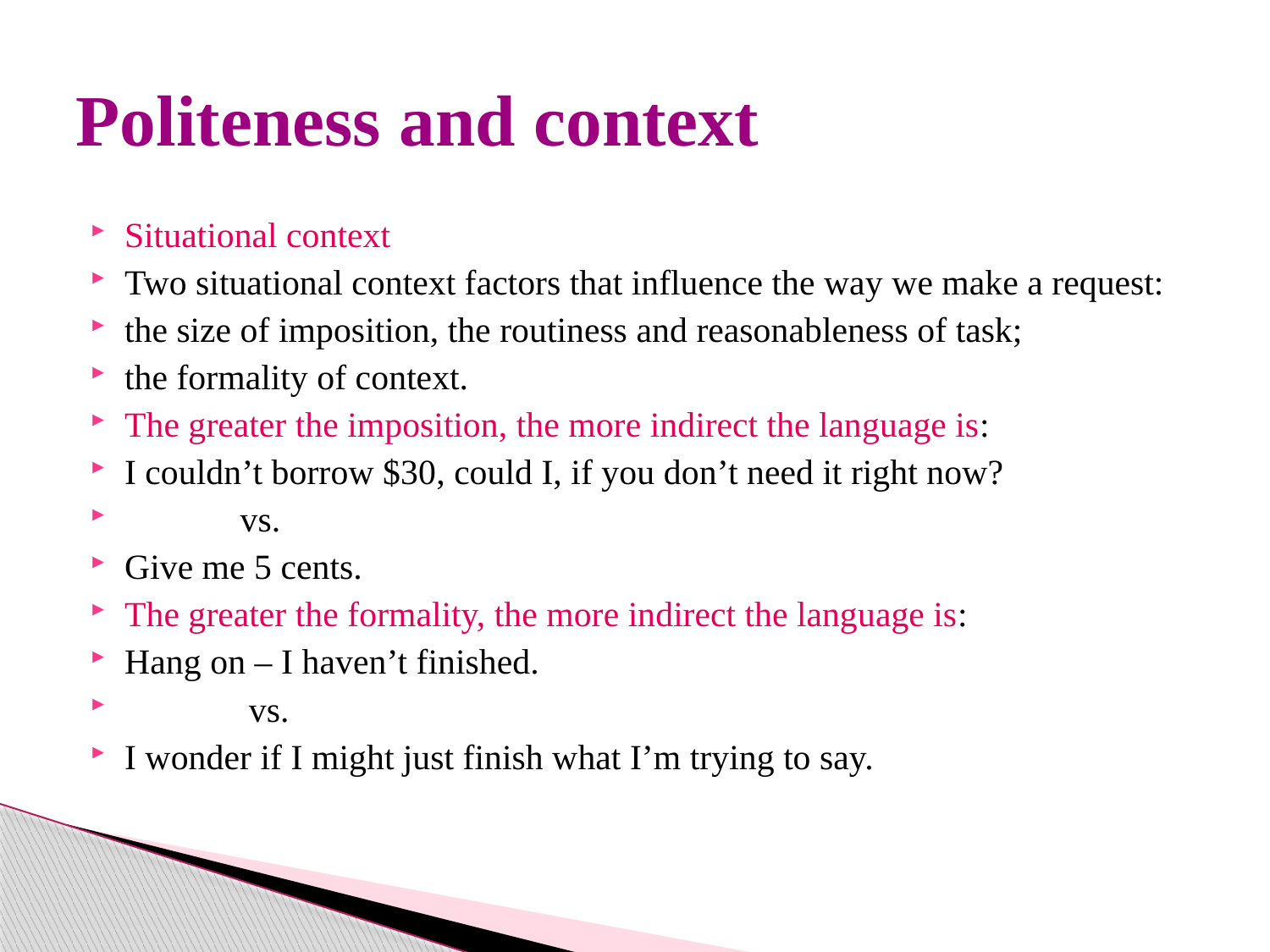

# Politeness and context
Situational context
Two situational context factors that influence the way we make a request:
the size of imposition, the routiness and reasonableness of task;
the formality of context.
The greater the imposition, the more indirect the language is:
I couldn’t borrow $30, could I, if you don’t need it right now?
             vs.
Give me 5 cents.
The greater the formality, the more indirect the language is:
Hang on – I haven’t finished.
              vs.
I wonder if I might just finish what I’m trying to say.